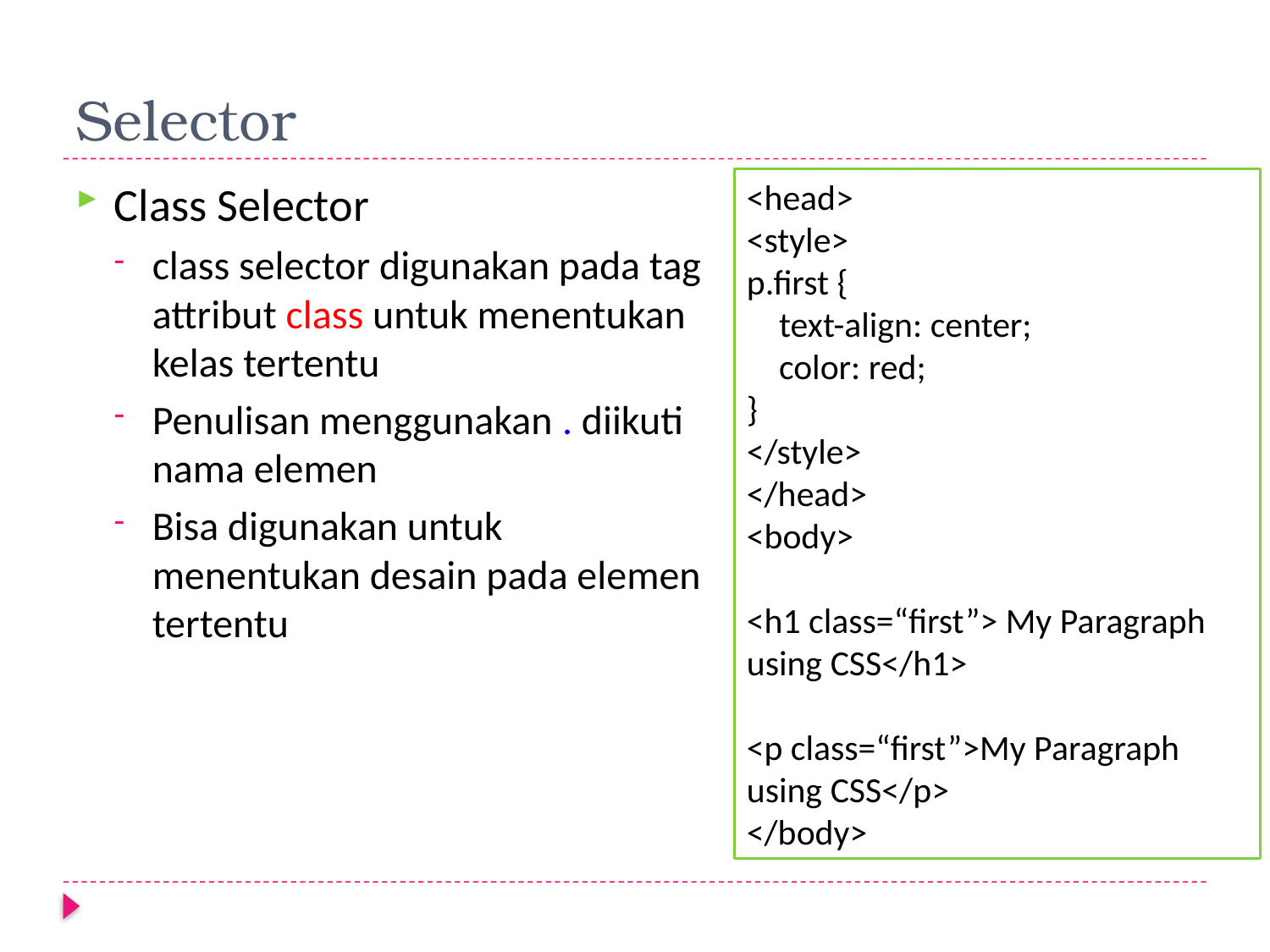

# Selector
<head>
<style>
p.first {
    text-align: center;
    color: red;
}
</style>
</head>
<body>

<h1 class=“first”> My Paragraph using CSS</h1>

<p class=“first”>My Paragraph using CSS</p>
</body>
Class Selector
class selector digunakan pada tag attribut class untuk menentukan kelas tertentu
Penulisan menggunakan . diikuti nama elemen
Bisa digunakan untuk menentukan desain pada elemen tertentu